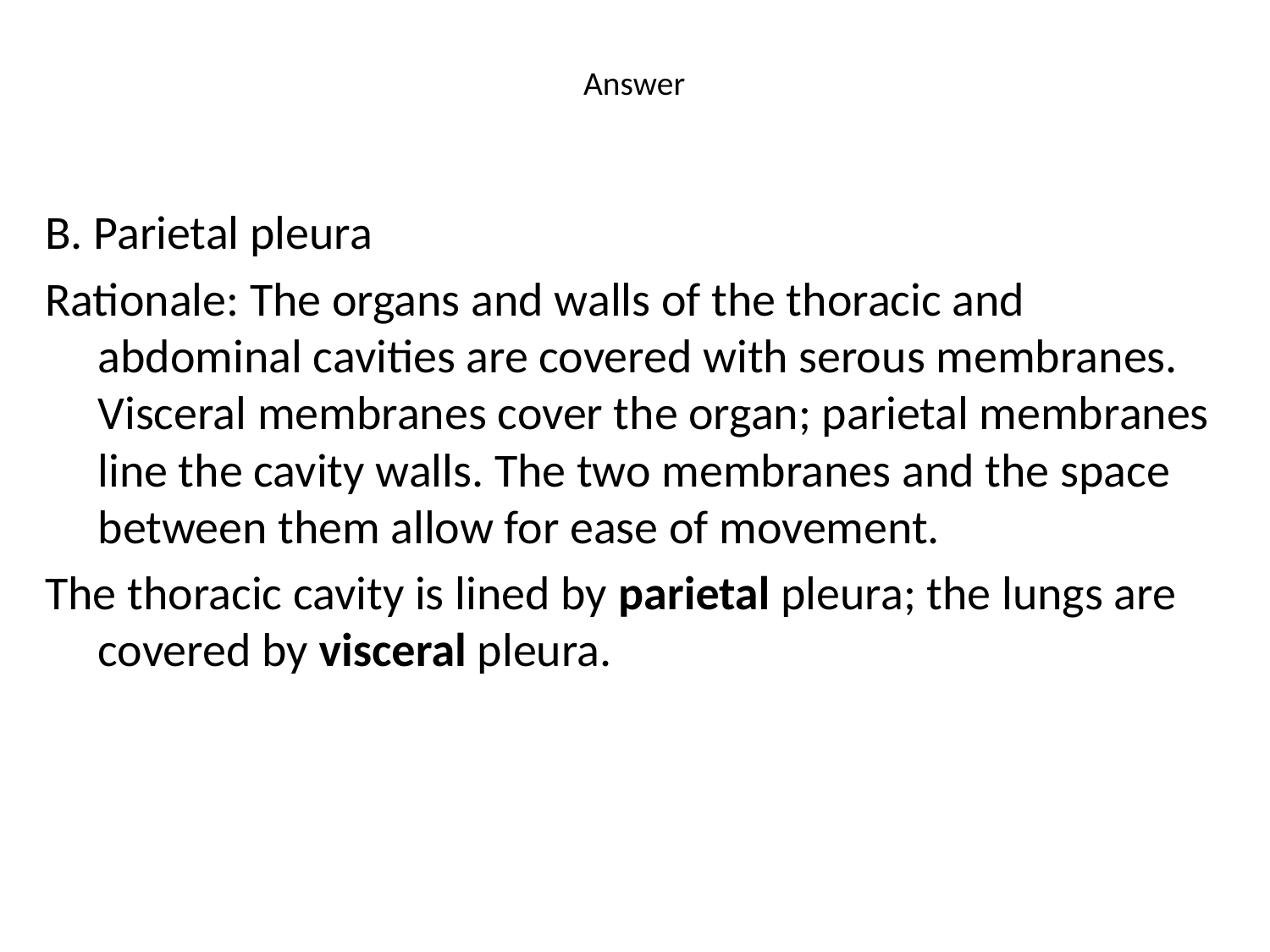

# Answer
B. Parietal pleura
Rationale: The organs and walls of the thoracic and abdominal cavities are covered with serous membranes. Visceral membranes cover the organ; parietal membranes line the cavity walls. The two membranes and the space between them allow for ease of movement.
The thoracic cavity is lined by parietal pleura; the lungs are covered by visceral pleura.